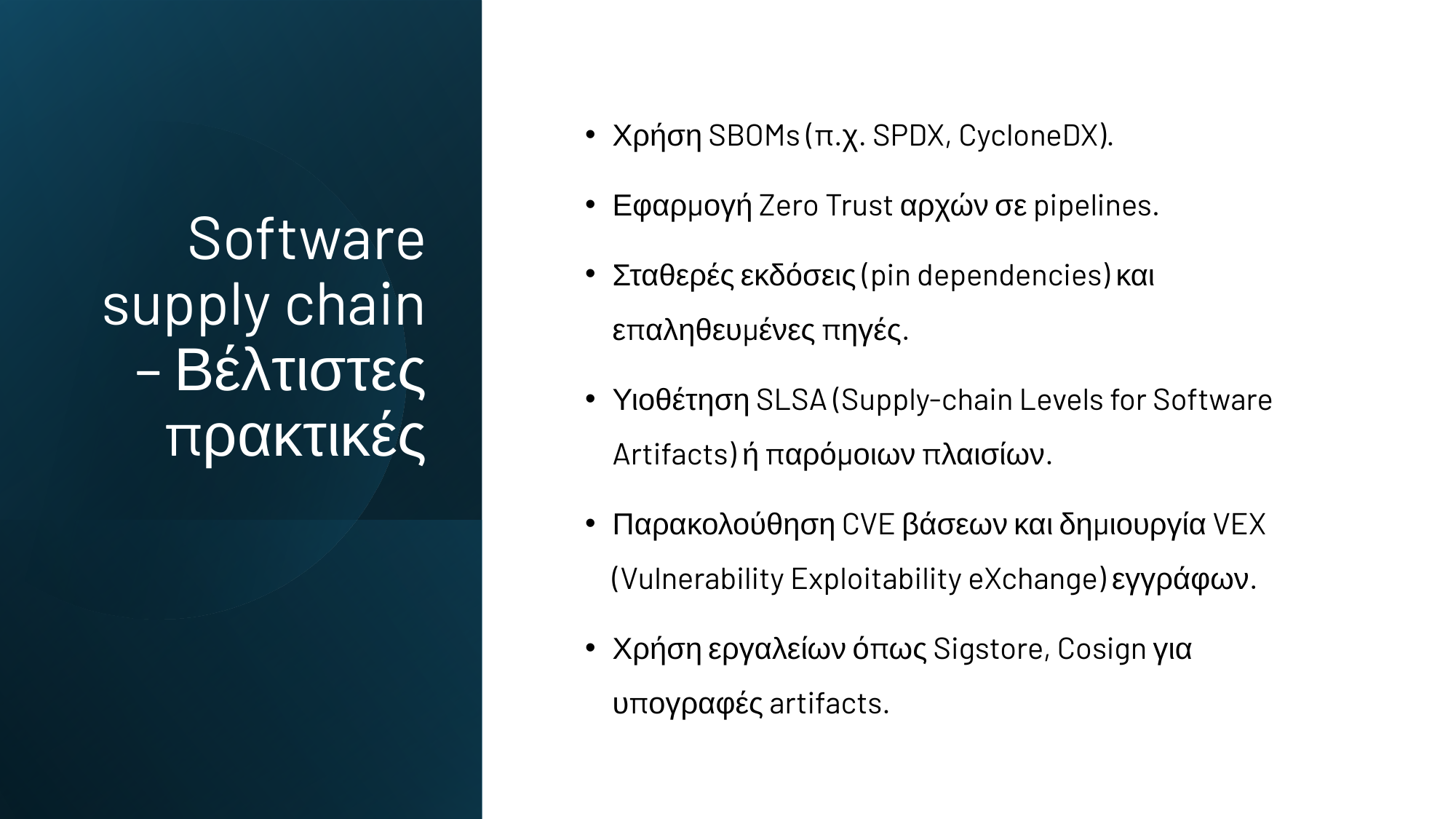

# Software supply chain – Βέλτιστες πρακτικές
Χρήση SBOMs (π.χ. SPDX, CycloneDX).
Εφαρμογή Zero Trust αρχών σε pipelines.
Σταθερές εκδόσεις (pin dependencies) και επαληθευμένες πηγές.
Υιοθέτηση SLSA (Supply-chain Levels for Software Artifacts) ή παρόμοιων πλαισίων.
Παρακολούθηση CVE βάσεων και δημιουργία VEX (Vulnerability Exploitability eXchange) εγγράφων.
Χρήση εργαλείων όπως Sigstore, Cosign για υπογραφές artifacts.